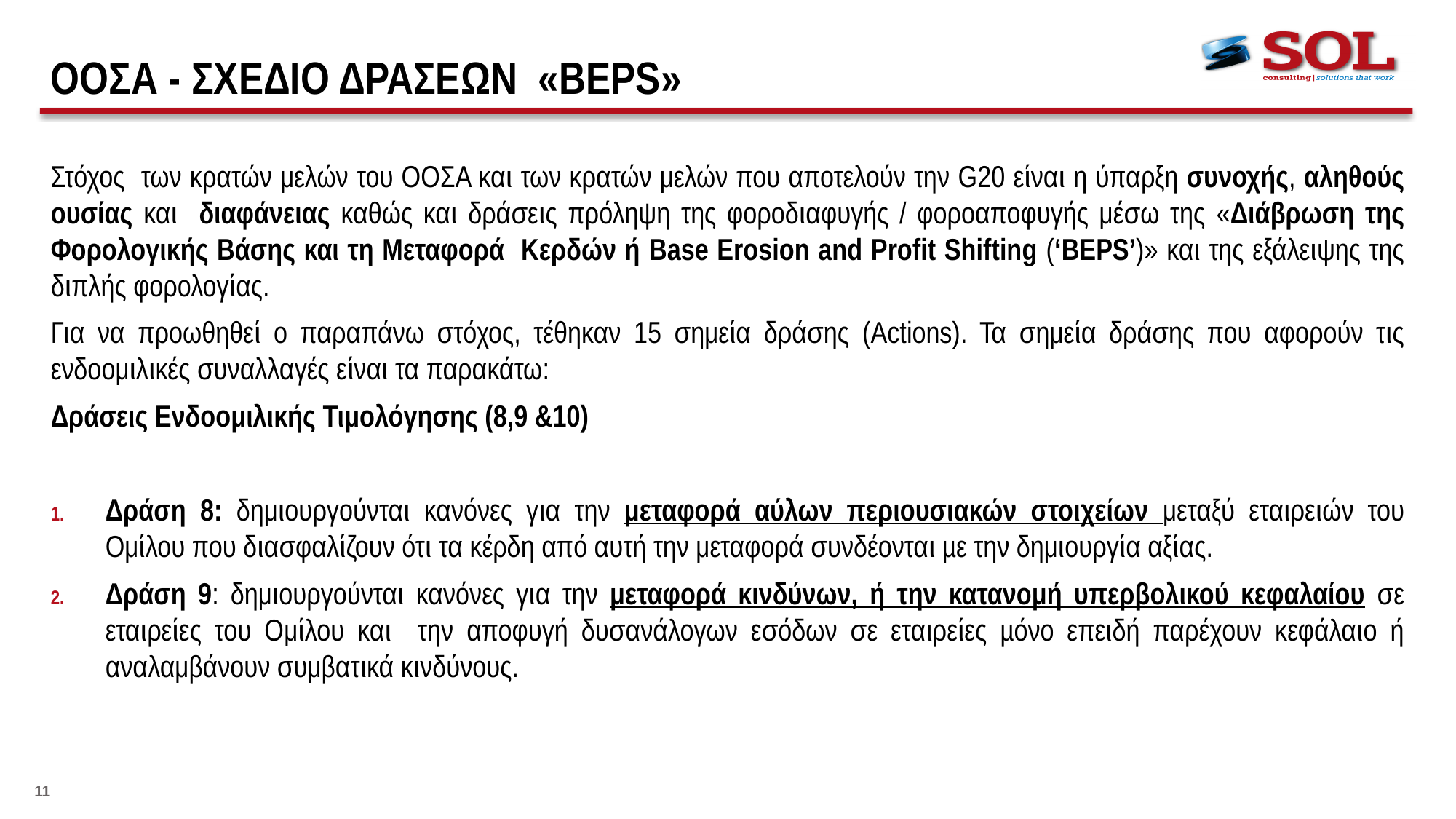

# ΟΟΣΑ - ΣΧΕΔΙΟ ΔΡΑΣΕΩΝ  «BEPS»
Στόχος  των κρατών μελών του ΟΟΣΑ και των κρατών μελών που αποτελούν την G20 είναι η ύπαρξη συνοχής, αληθούς ουσίας και  διαφάνειας καθώς και δράσεις πρόληψη της φοροδιαφυγής / φοροαποφυγής μέσω της «Διάβρωση της Φορολογικής Βάσης και τη Μεταφορά  Κερδών ή Base Erosion and Profit Shifting (‘BEPS’)» και της εξάλειψης της διπλής φορολογίας.
Για να προωθηθεί ο παραπάνω στόχος, τέθηκαν 15 σημεία δράσης (Actions). Τα σημεία δράσης που αφορούν τις ενδοομιλικές συναλλαγές είναι τα παρακάτω:
Δράσεις Ενδοομιλικής Τιμολόγησης (8,9 &10)

Δράση 8: δημιουργούνται κανόνες για την μεταφορά αύλων περιουσιακών στοιχείων μεταξύ εταιρειών του Ομίλου που διασφαλίζουν ότι τα κέρδη από αυτή την μεταφορά συνδέονται µε την δημιουργία αξίας.
Δράση 9: δημιουργούνται κανόνες για την μεταφορά κινδύνων, ή την κατανομή υπερβολικού κεφαλαίου σε εταιρείες του Ομίλου και  την αποφυγή δυσανάλογων εσόδων σε εταιρείες µόνο επειδή παρέχουν κεφάλαιο ή αναλαμβάνουν συμβατικά κινδύνους.

11